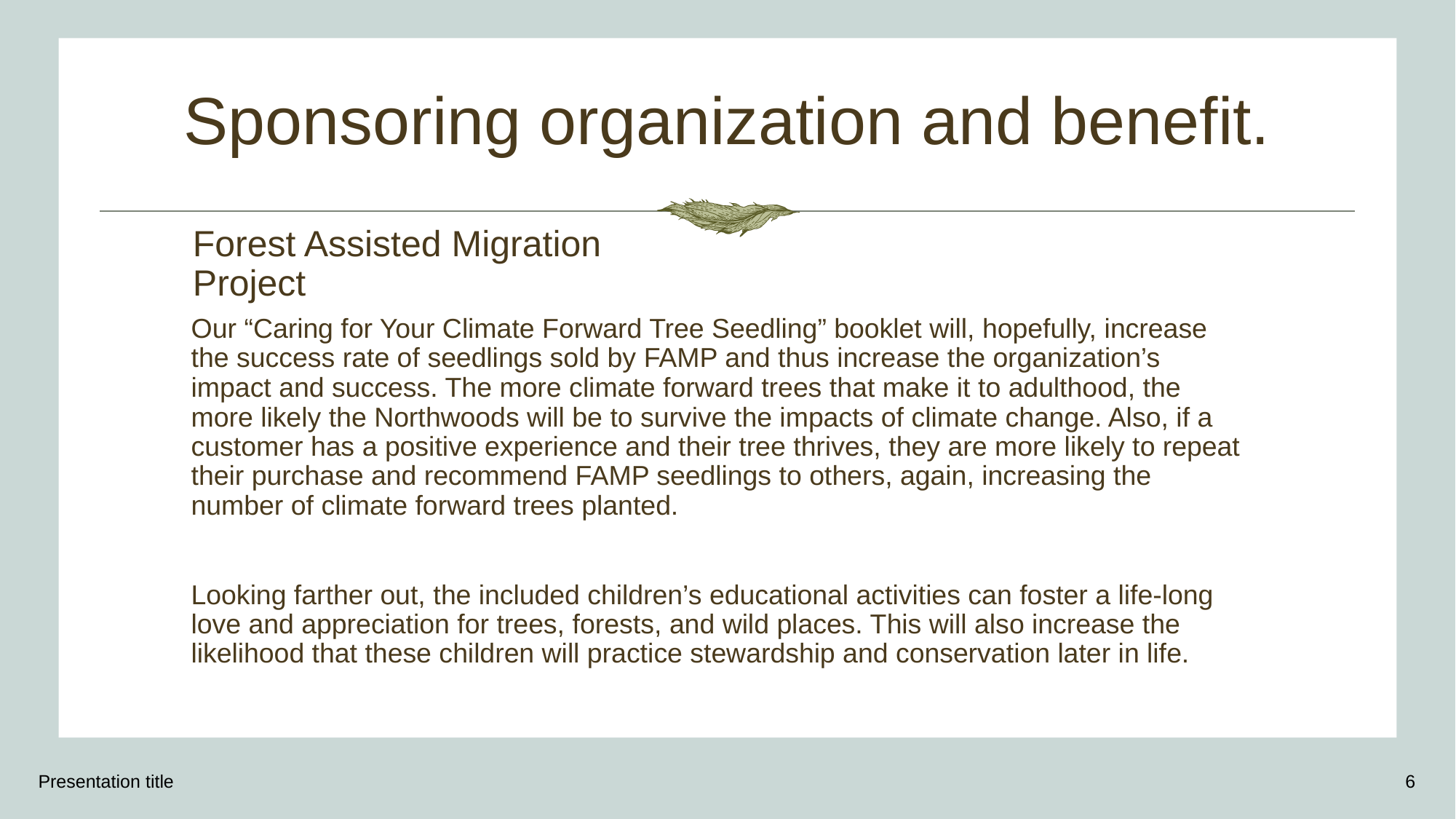

# Sponsoring organization and benefit.
Forest Assisted Migration Project
Our “Caring for Your Climate Forward Tree Seedling” booklet will, hopefully, increase the success rate of seedlings sold by FAMP and thus increase the organization’s impact and success. The more climate forward trees that make it to adulthood, the more likely the Northwoods will be to survive the impacts of climate change. Also, if a customer has a positive experience and their tree thrives, they are more likely to repeat their purchase and recommend FAMP seedlings to others, again, increasing the number of climate forward trees planted.

Looking farther out, the included children’s educational activities can foster a life-long love and appreciation for trees, forests, and wild places. This will also increase the likelihood that these children will practice stewardship and conservation later in life.
Presentation title
6